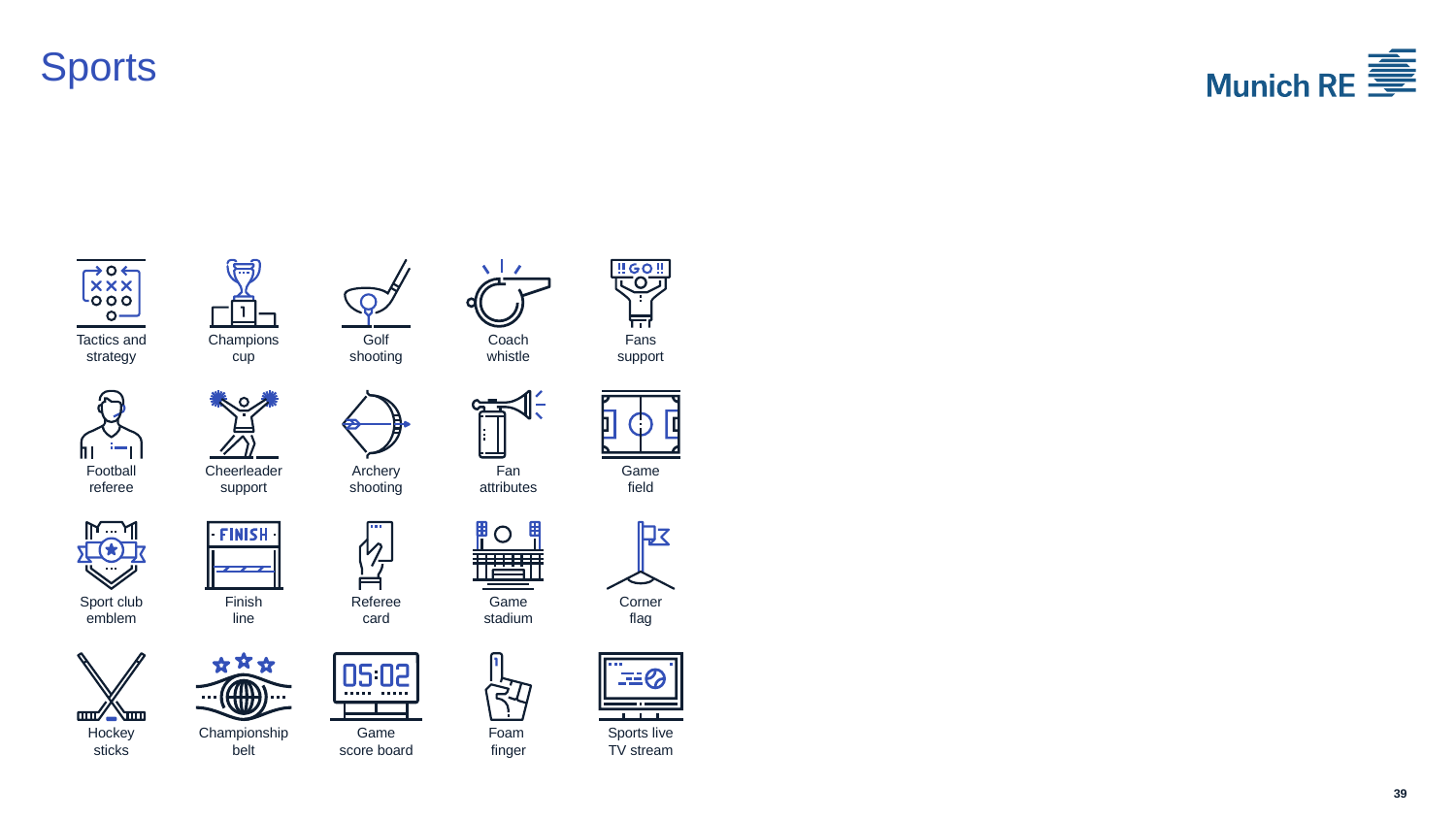

# Sports

Tactics and
strategy
Champions
cup
Golf
shooting
Coach
whistle
Fans
support

Football
referee
Cheerleader
support
Archery
shooting
Fan
attributes
Game
field

Sport club
emblem
Finish
line
Referee
card
Game
stadium
Corner
flag

Hockey
sticks
Championship
belt
Game
score board
Foam
finger
Sports live
TV stream
39